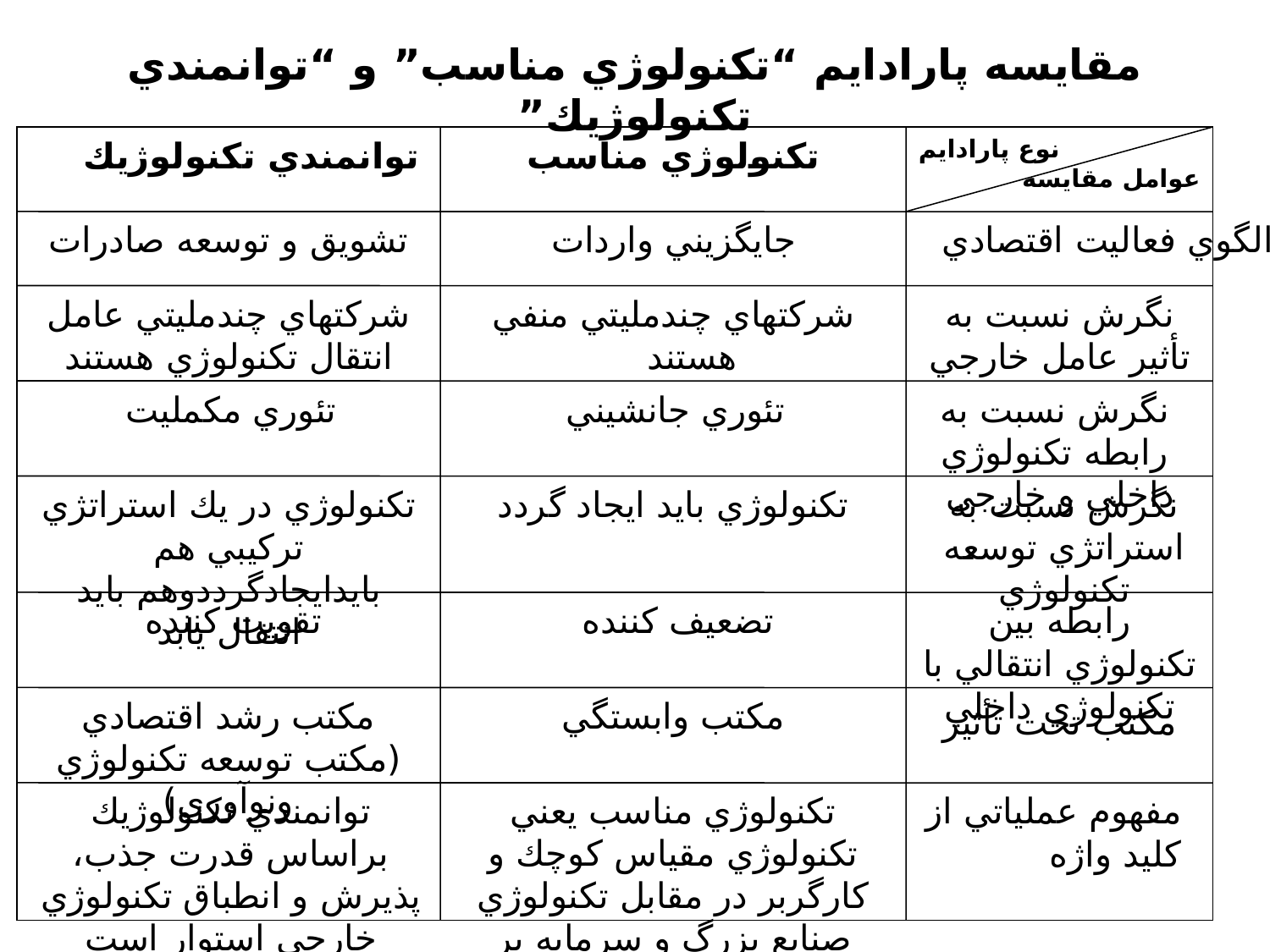

توانمندي تكنولوژيك

تكنولوژي مناسب

 نوع پارادايم
عوامل مقايسه

تشويق و توسعه صادرات
جايگزيني واردات

شركتهاي چندمليتي عامل انتقال تكنولوژي هستند
شركتهاي چندمليتي منفي هستند

نگرش نسبت به تأثير عامل خارجي

تئوري مكمليت
تئوري جانشيني
نگرش نسبت به رابطه تكنولوژي داخلي و خارجي

تكنولوژي در يك استراتژي تركيبي هم بايدايجادگرددوهم بايد انتقال يابد
تكنولوژي بايد ايجاد گردد

تقويت كننده
تضعيف كننده
رابطه بين تكنولوژي انتقالي با تكنولوژي داخلي

مكتب رشد اقتصادي
(مكتب توسعه تكنولوژي ونوآوري)
مكتب وابستگي
مكتب تحت تأثير

توانمندي تكنولوژيك براساس قدرت جذب، پذيرش و انطباق تكنولوژي خارجي استوار است
تكنولوژي مناسب يعني تكنولوژي مقياس كوچك و كارگربر در مقابل تكنولوژي صنايع بزرگ و سرمايه بر
مفهوم عملياتي از كليد واژه

الگوي فعاليت اقتصادي
نگرش نسبت به استراتژي توسعه تكنولوژي
مقايسه پارادايم “تكنولوژي مناسب” و “توانمندي تكنولوژيك”